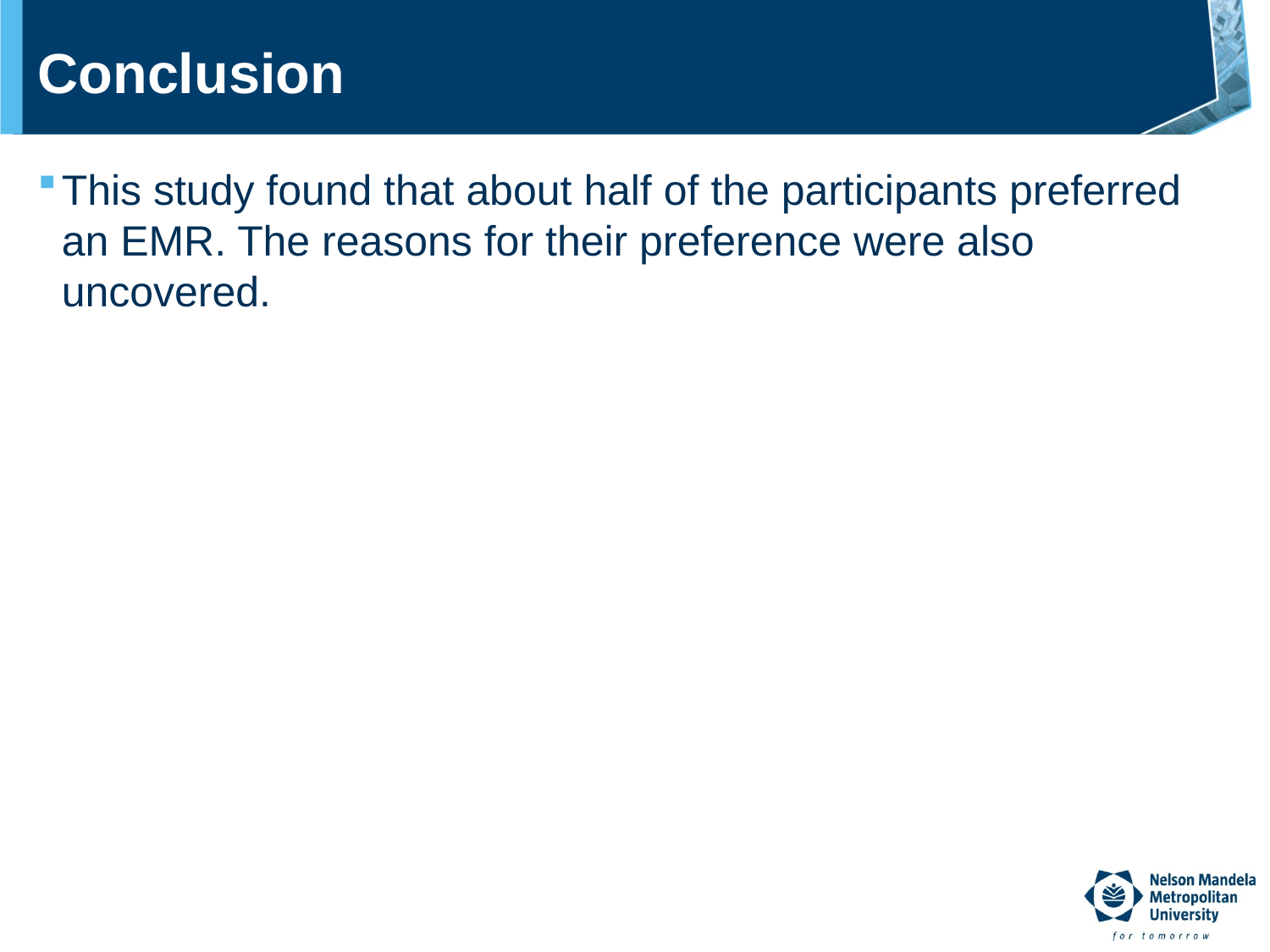

# Conclusion
This study found that about half of the participants preferred an EMR. The reasons for their preference were also uncovered.